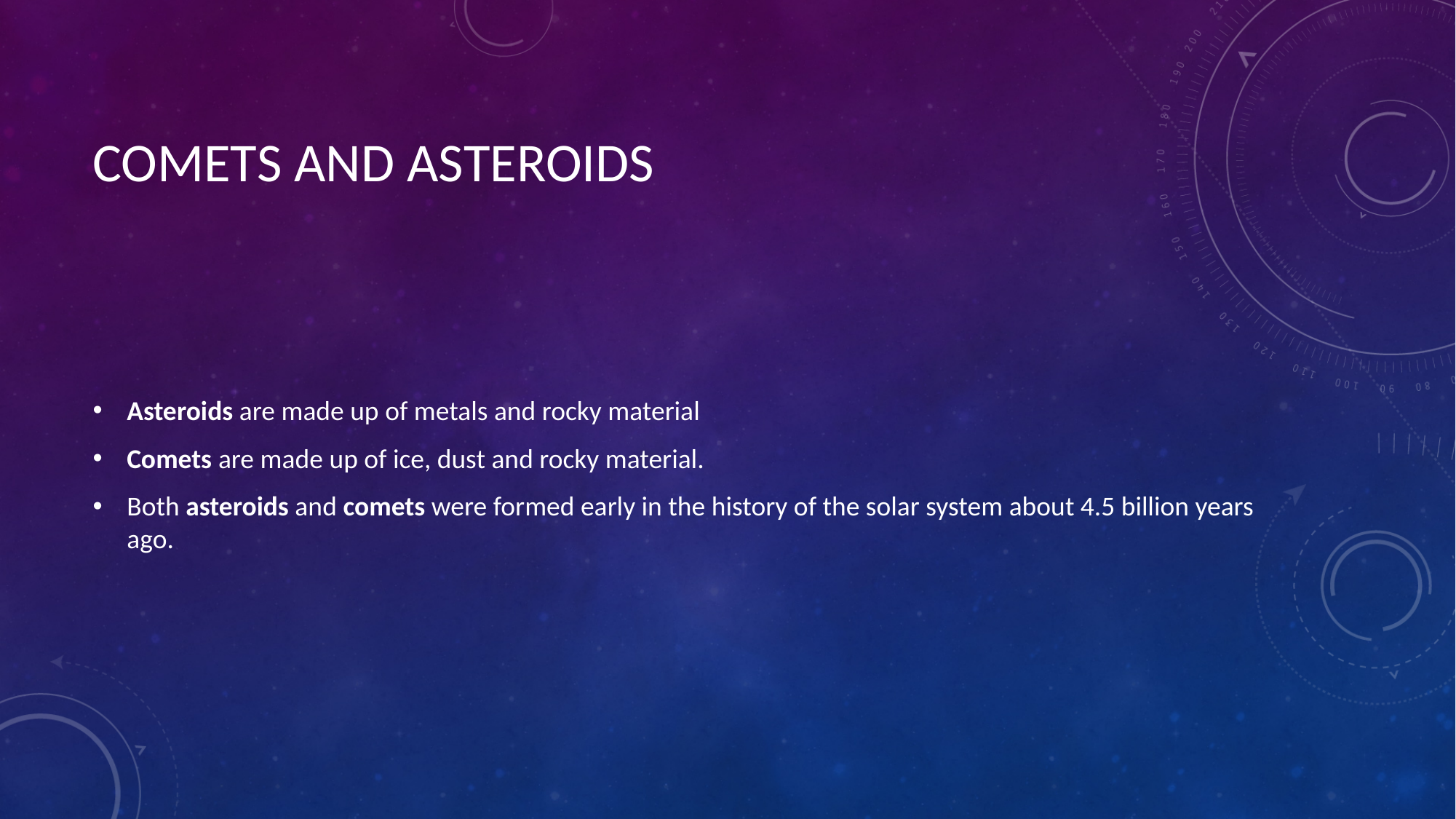

# Comets and asteroids
Asteroids are made up of metals and rocky material
Comets are made up of ice, dust and rocky material.
Both asteroids and comets were formed early in the history of the solar system about 4.5 billion years ago.